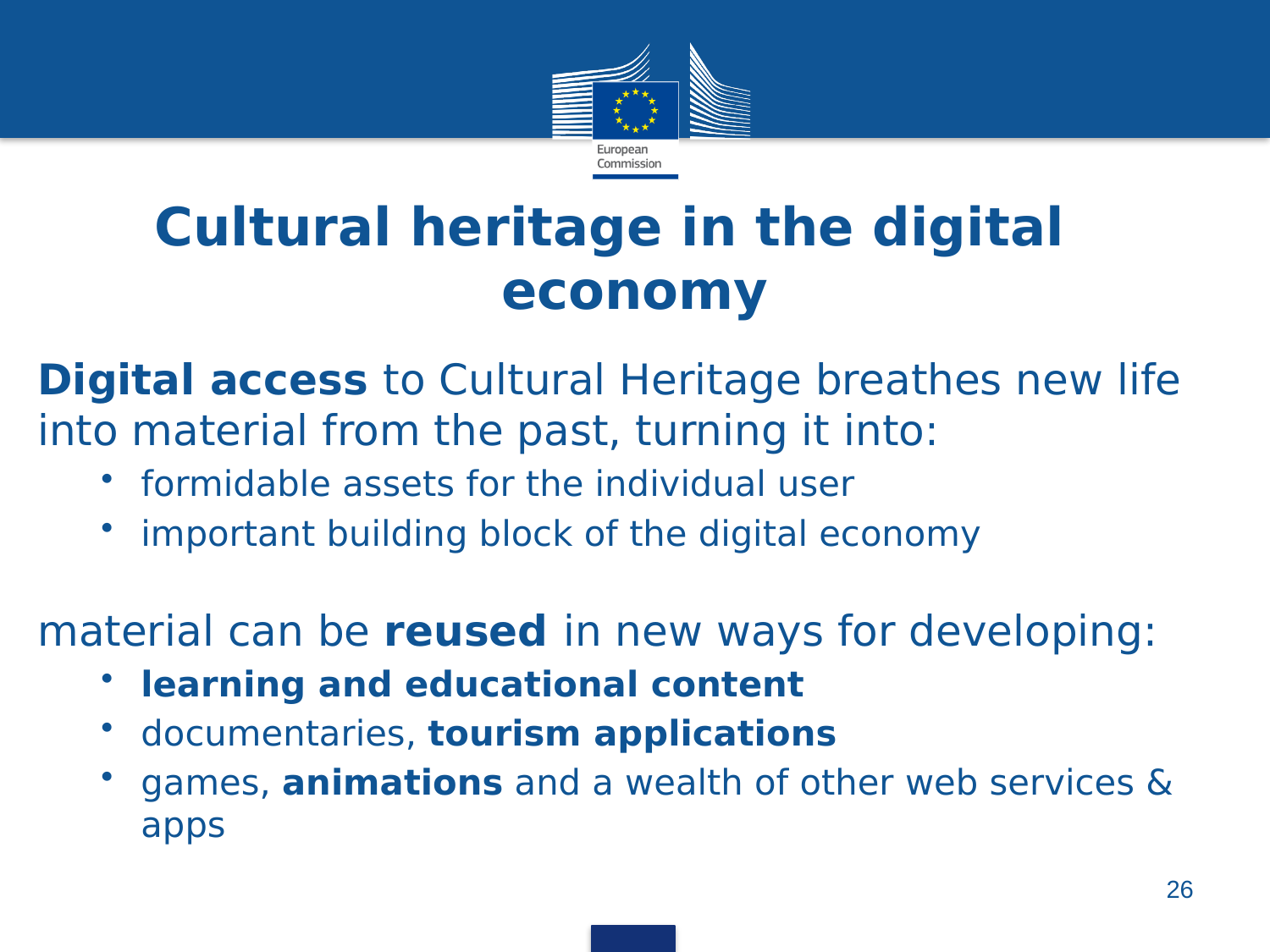

# Cultural heritage in the digital economy

Digital access to Cultural Heritage breathes new life into material from the past, turning it into:
formidable assets for the individual user
important building block of the digital economy

material can be reused in new ways for developing:
learning and educational content
documentaries, tourism applications
games, animations and a wealth of other web services & apps
26